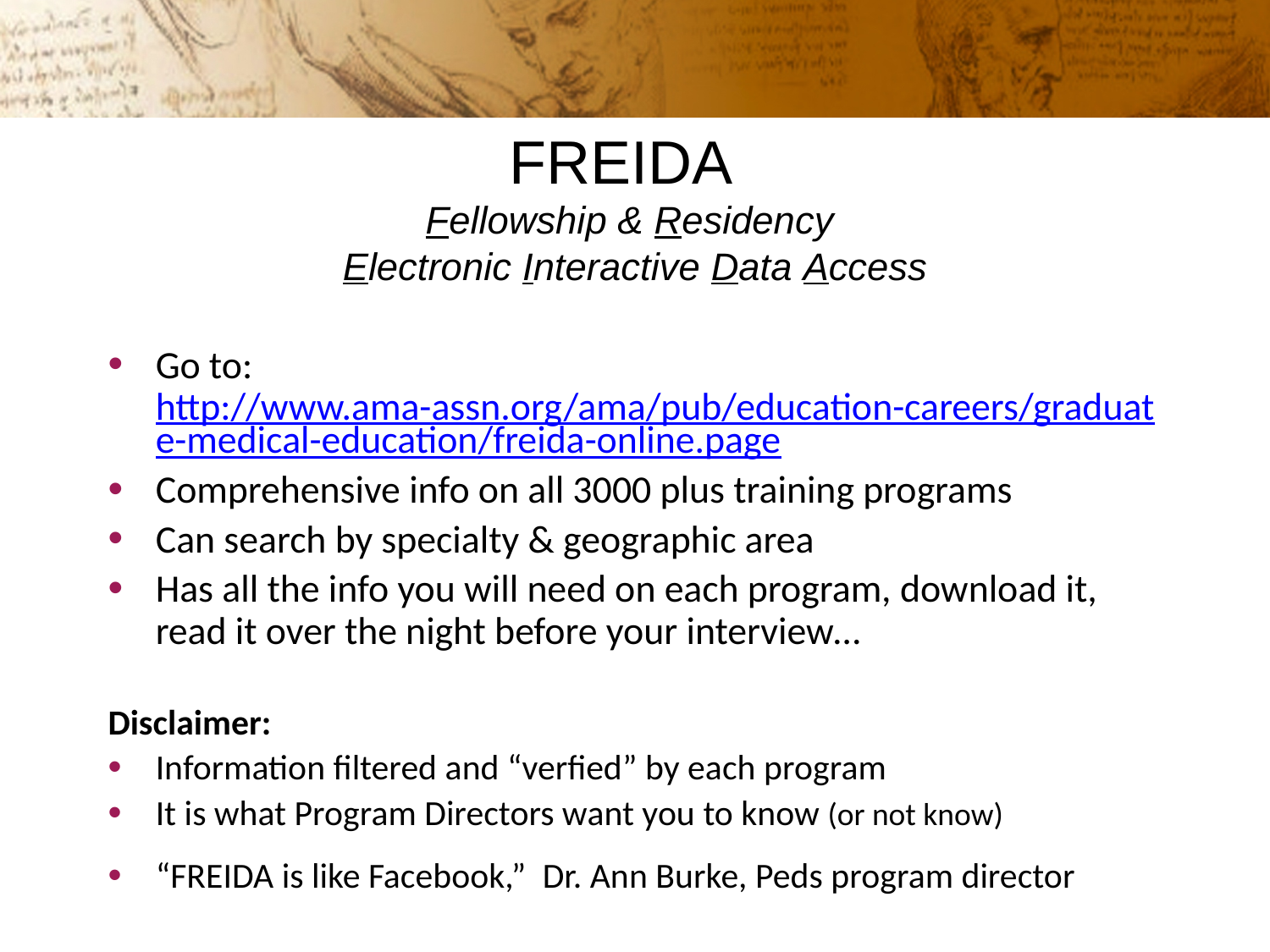

# FREIDA Fellowship & Residency Electronic Interactive Data Access
Go to: http://www.ama-assn.org/ama/pub/education-careers/graduate-medical-education/freida-online.page
Comprehensive info on all 3000 plus training programs
Can search by specialty & geographic area
Has all the info you will need on each program, download it, read it over the night before your interview…

Disclaimer:
Information filtered and “verfied” by each program
It is what Program Directors want you to know (or not know)

“FREIDA is like Facebook,”  Dr. Ann Burke, Peds program director